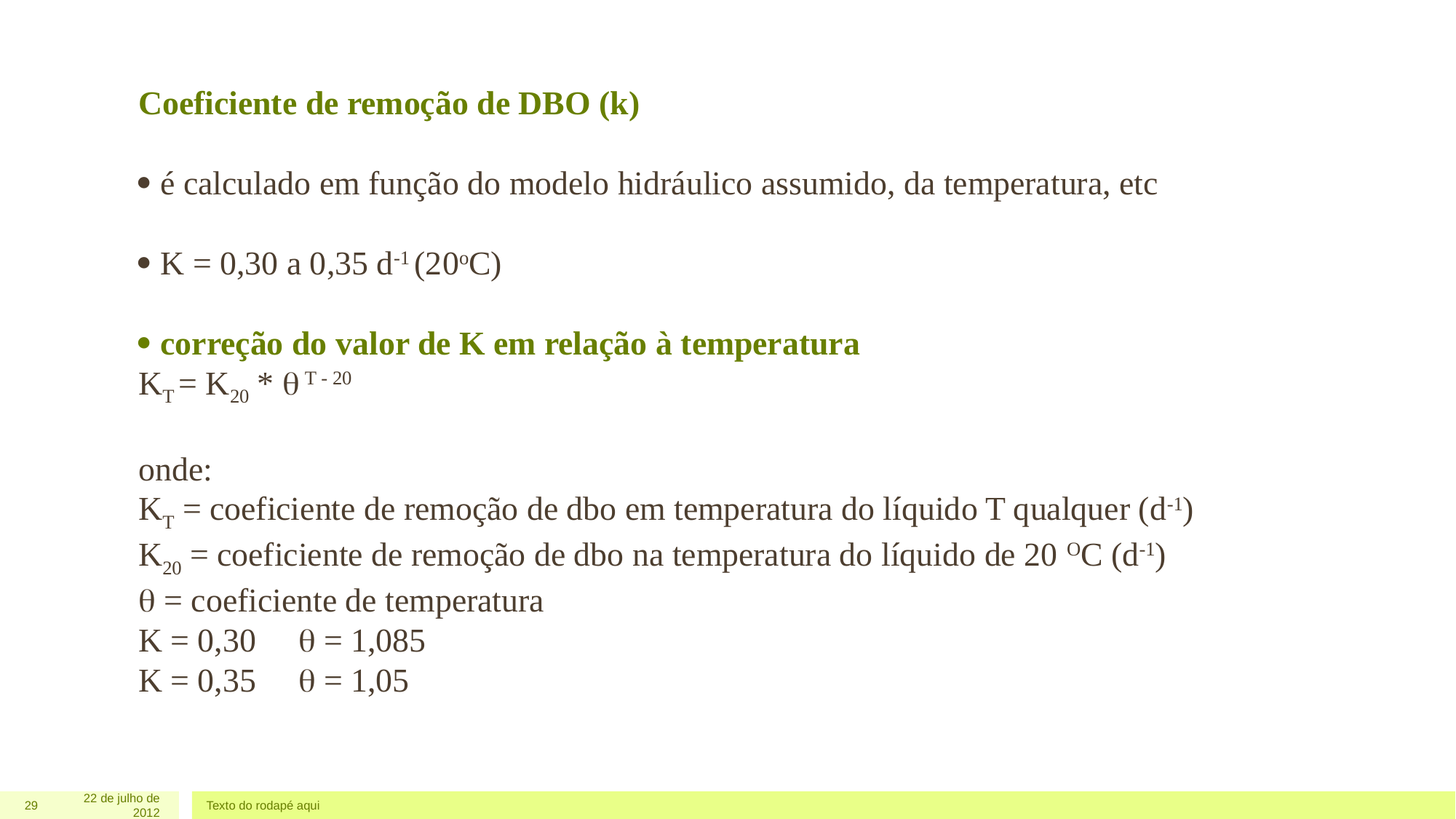

Coeficiente de remoção de DBO (k)

• é calculado em função do modelo hidráulico assumido, da temperatura, etc

• K = 0,30 a 0,35 d-1 (20oC)

• correção do valor de K em relação à temperatura
KT = K20 * θ T - 20

onde:
KT = coeficiente de remoção de dbo em temperatura do líquido T qualquer (d-1)
K20 = coeficiente de remoção de dbo na temperatura do líquido de 20 OC (d-1)
θ = coeficiente de temperatura
K = 0,30     θ = 1,085
K = 0,35     θ = 1,05
29
22 de julho de 2012
Texto do rodapé aqui